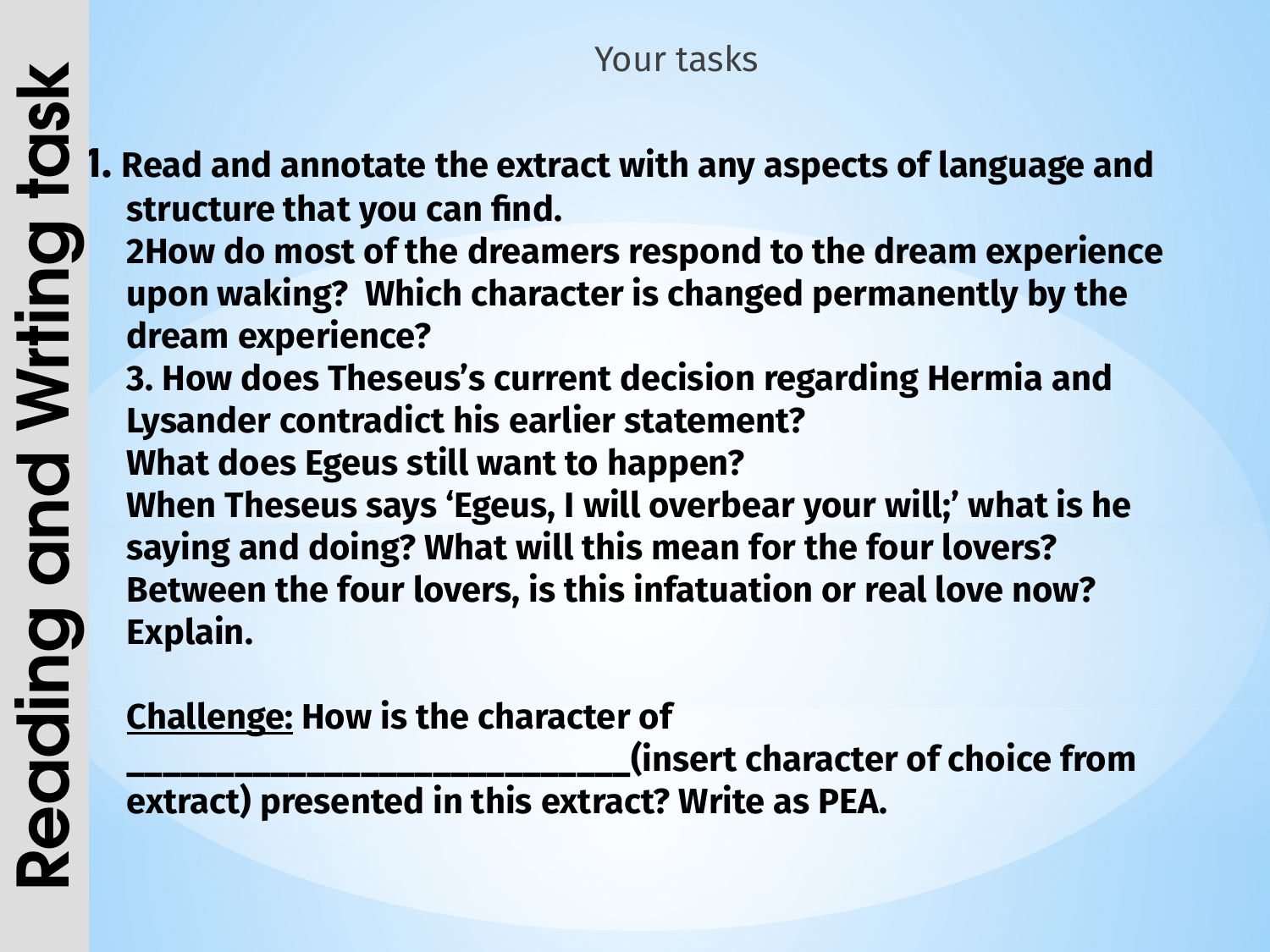

Your tasks
# 1. Read and annotate the extract with any aspects of language and structure that you can find. 2How do most of the dreamers respond to the dream experience upon waking?  Which character is changed permanently by the dream experience? 3. How does Theseus’s current decision regarding Hermia and Lysander contradict his earlier statement? What does Egeus still want to happen? When Theseus says ‘Egeus, I will overbear your will;’ what is he saying and doing? What will this mean for the four lovers? Between the four lovers, is this infatuation or real love now? Explain.   Challenge: How is the character of ____________________________(insert character of choice from extract) presented in this extract? Write as PEA.
Reading and Wrting task